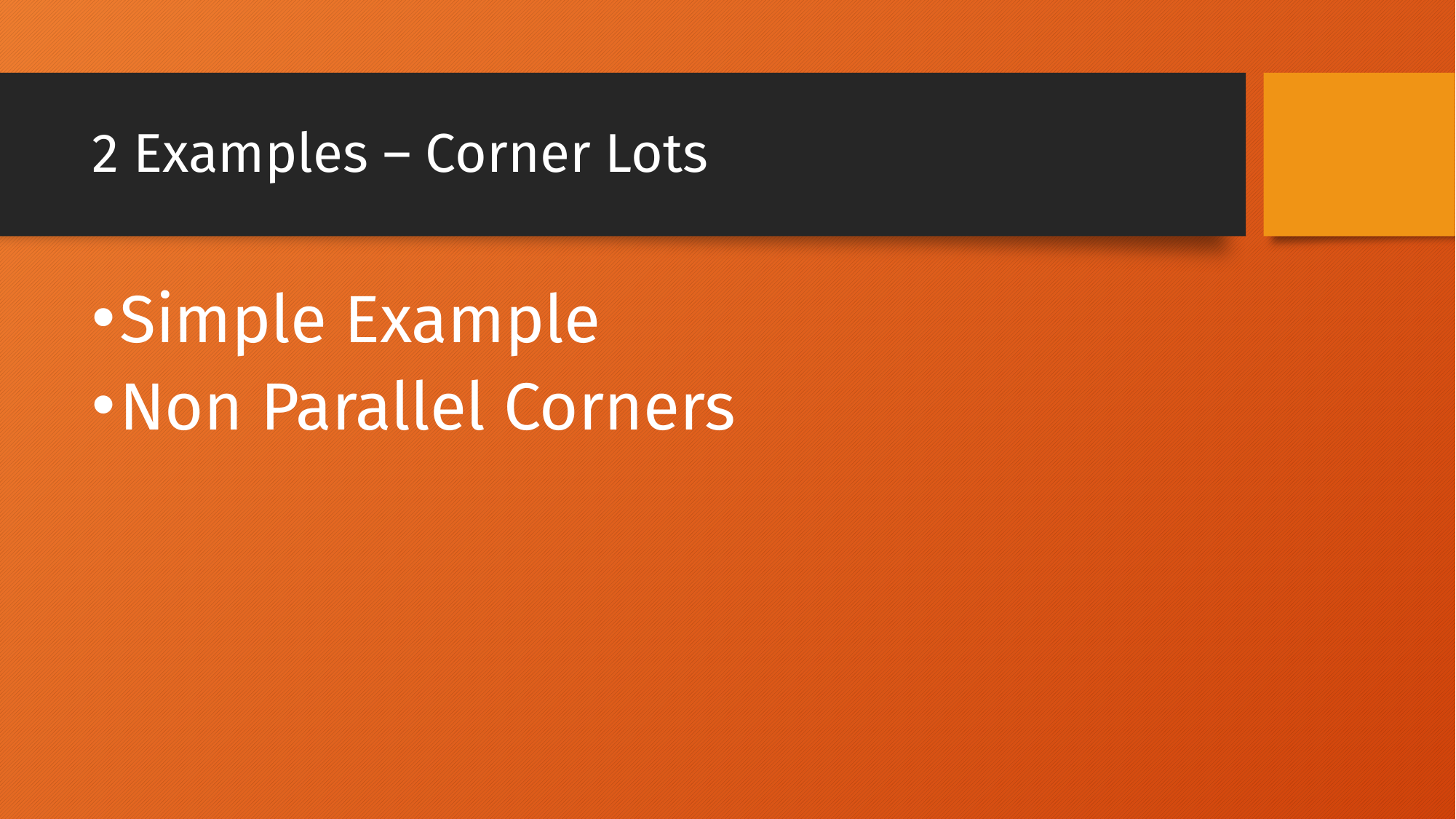

# 2 Examples – Corner Lots
Simple Example
Non Parallel Corners